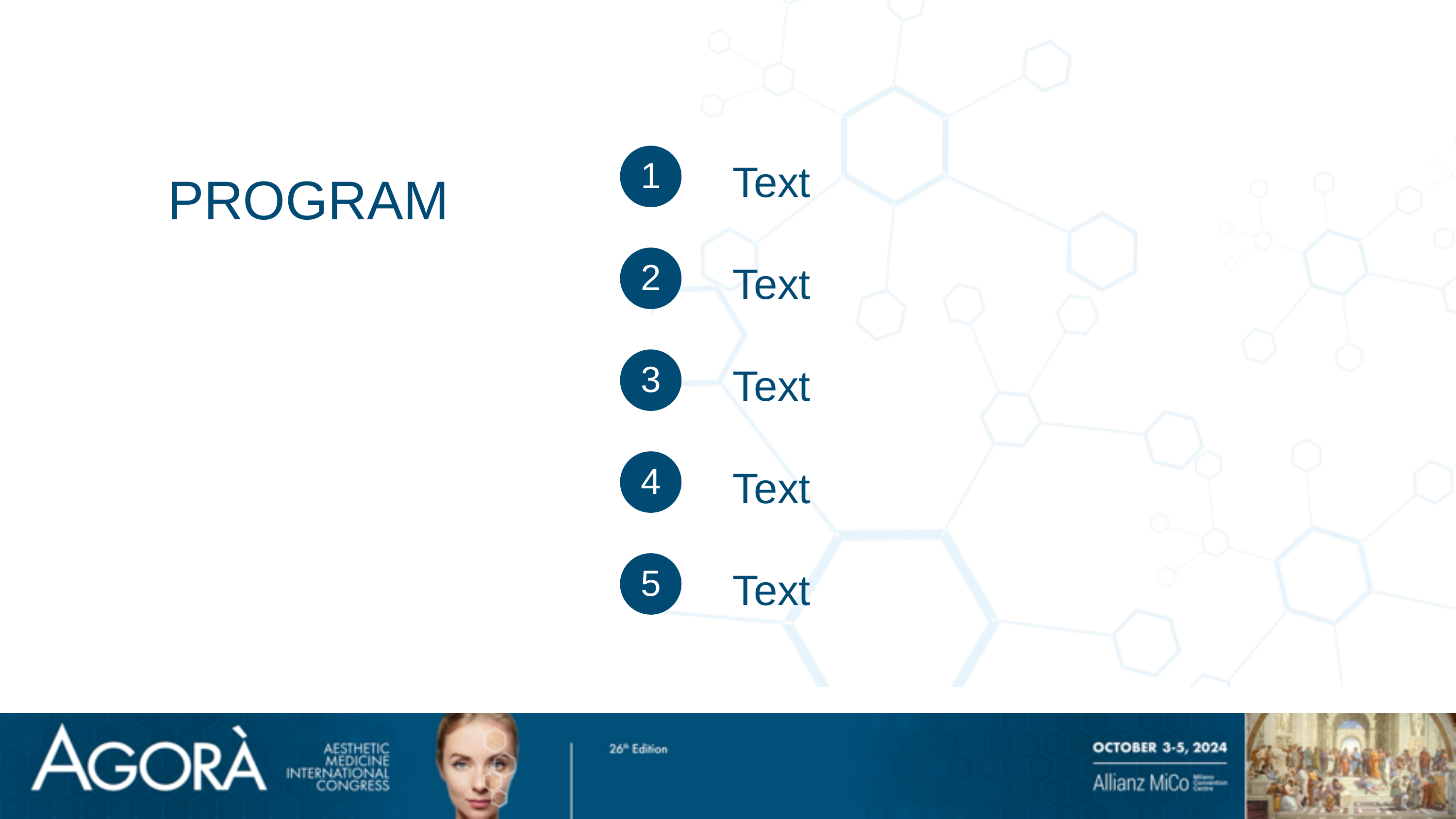

Text
1

PROGRAM
Text
2

Text
3

Text
4

Text
5